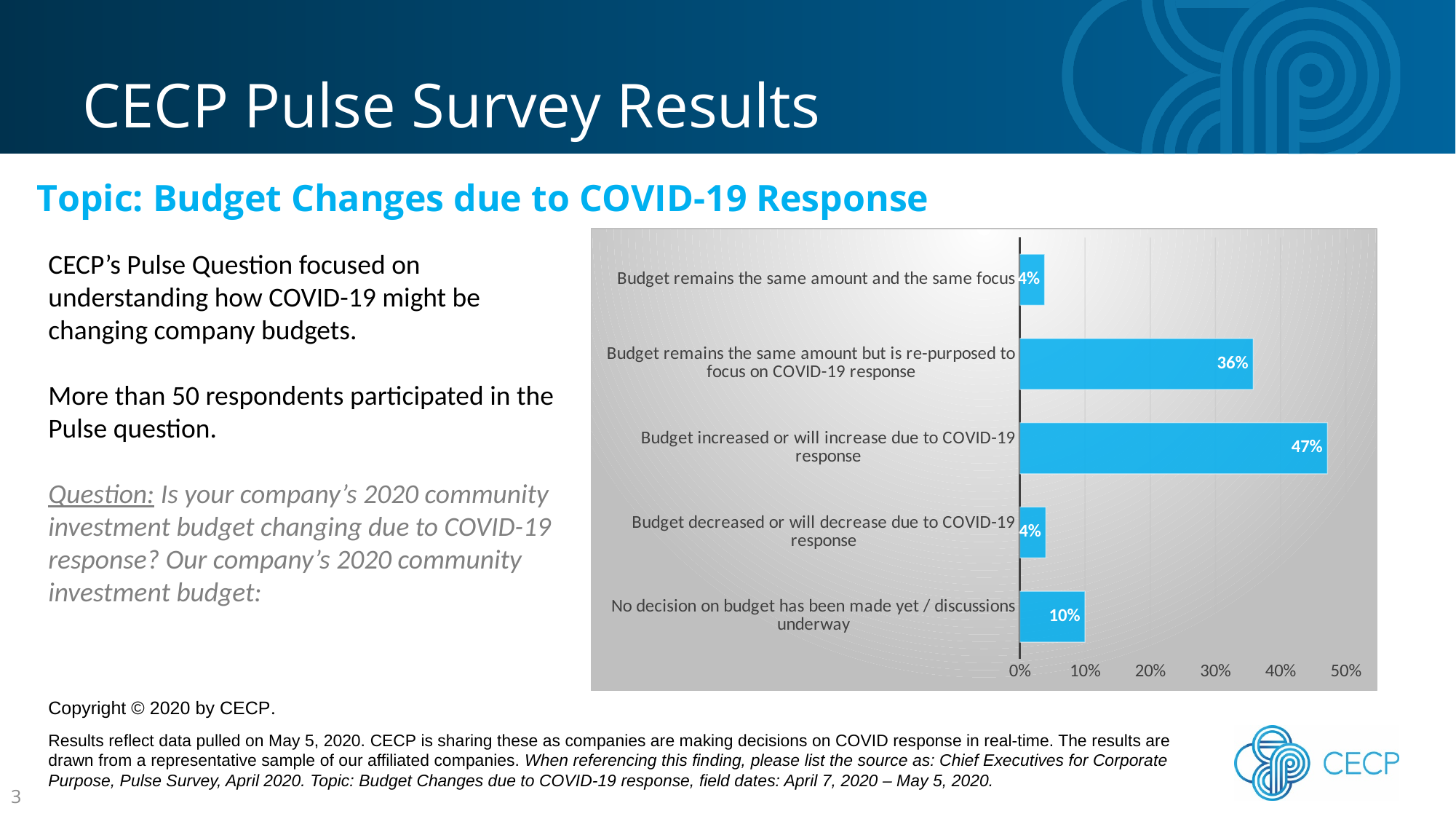

CECP Pulse Survey Results
Topic: Budget Changes due to COVID-19 Response

### Chart

| Category | Sales |
|---|---|
| No decision on budget has been made yet / discussions underway | 0.1 |
| Budget decreased or will decrease due to COVID-19 response | 0.04 |
| Budget increased or will increase due to COVID-19 response | 0.472 |
| Budget remains the same amount but is re-purposed to focus on COVID-19 response | 0.358 |
| Budget remains the same amount and the same focus | 0.038 |
CECP’s Pulse Question focused on understanding how COVID-19 might be changing company budgets.

More than 50 respondents participated in the Pulse question.

Question: Is your company’s 2020 community investment budget changing due to COVID-19 response? Our company’s 2020 community investment budget:
Copyright © 2020 by CECP.
Results reflect data pulled on May 5, 2020. CECP is sharing these as companies are making decisions on COVID response in real-time. The results are drawn from a representative sample of our affiliated companies. When referencing this finding, please list the source as: Chief Executives for Corporate Purpose, Pulse Survey, April 2020. Topic: Budget Changes due to COVID-19 response, field dates: April 7, 2020 – May 5, 2020.
3